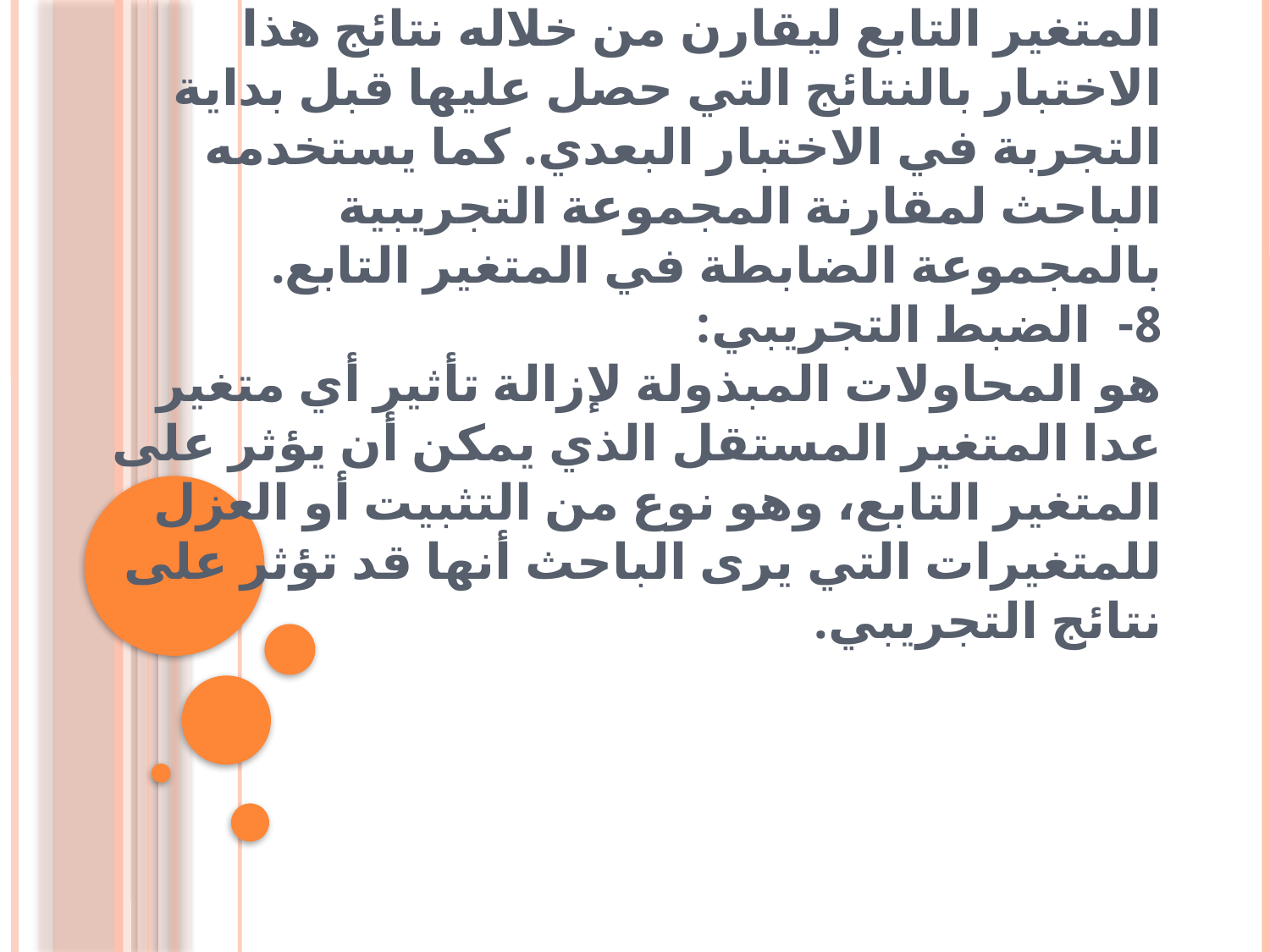

# هو الاختبار الذي يطبقه الباحث على أفراد البحث بعد نهاية التجربة ليقيس به مستوى المتغير التابع ليقارن من خلاله نتائج هذا الاختبار بالنتائج التي حصل عليها قبل بداية التجربة في الاختبار البعدي. كما يستخدمه الباحث لمقارنة المجموعة التجريبية بالمجموعة الضابطة في المتغير التابع. 8-  الضبط التجريبي: هو المحاولات المبذولة لإزالة تأثير أي متغير عدا المتغير المستقل الذي يمكن أن يؤثر على المتغير التابع، وهو نوع من التثبيت أو العزل للمتغيرات التي يرى الباحث أنها قد تؤثر على نتائج التجريبي.